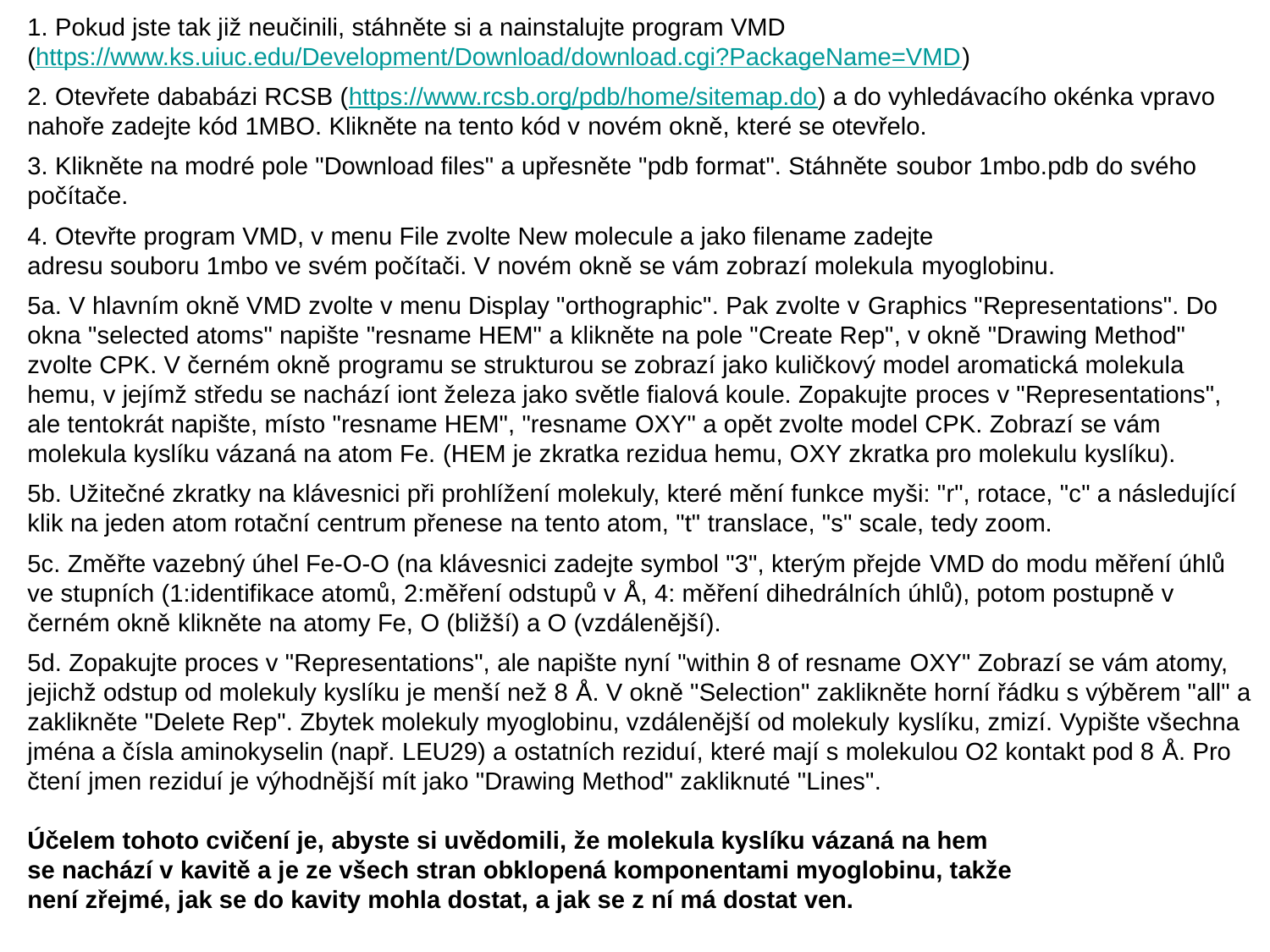

1. Pokud jste tak již neučinili, stáhněte si a nainstalujte program VMD
(https://www.ks.uiuc.edu/Development/Download/download.cgi?PackageName=VMD)

2. Otevřete dababázi RCSB (https://www.rcsb.org/pdb/home/sitemap.do) a do vyhledávacího okénka vpravo nahoře zadejte kód 1MBO. Klikněte na tento kód v novém okně, které se otevřelo.
3. Klikněte na modré pole "Download files" a upřesněte "pdb format". Stáhněte soubor 1mbo.pdb do svého počítače.
4. Otevřte program VMD, v menu File zvolte New molecule a jako filename zadejte
adresu souboru 1mbo ve svém počítači. V novém okně se vám zobrazí molekula myoglobinu.
5a. V hlavním okně VMD zvolte v menu Display "orthographic". Pak zvolte v Graphics "Representations". Do okna "selected atoms" napište "resname HEM" a klikněte na pole "Create Rep", v okně "Drawing Method" zvolte CPK. V černém okně programu se strukturou se zobrazí jako kuličkový model aromatická molekula hemu, v jejímž středu se nachází iont železa jako světle fialová koule. Zopakujte proces v "Representations", ale tentokrát napište, místo "resname HEM", "resname OXY" a opět zvolte model CPK. Zobrazí se vám molekula kyslíku vázaná na atom Fe. (HEM je zkratka rezidua hemu, OXY zkratka pro molekulu kyslíku).
5b. Užitečné zkratky na klávesnici při prohlížení molekuly, které mění funkce myši: "r", rotace, "c" a následující klik na jeden atom rotační centrum přenese na tento atom, "t" translace, "s" scale, tedy zoom.
5c. Změřte vazebný úhel Fe-O-O (na klávesnici zadejte symbol "3", kterým přejde VMD do modu měření úhlů ve stupních (1:identifikace atomů, 2:měření odstupů v Å, 4: měření dihedrálních úhlů), potom postupně v černém okně klikněte na atomy Fe, O (bližší) a O (vzdálenější).
5d. Zopakujte proces v "Representations", ale napište nyní "within 8 of resname OXY" Zobrazí se vám atomy, jejichž odstup od molekuly kyslíku je menší než 8 Å. V okně "Selection" zaklikněte horní řádku s výběrem "all" a zaklikněte "Delete Rep". Zbytek molekuly myoglobinu, vzdálenější od molekuly kyslíku, zmizí. Vypište všechna jména a čísla aminokyselin (např. LEU29) a ostatních reziduí, které mají s molekulou O2 kontakt pod 8 Å. Pro čtení jmen reziduí je výhodnější mít jako "Drawing Method" zakliknuté "Lines".
Účelem tohoto cvičení je, abyste si uvědomili, že molekula kyslíku vázaná na hem
se nachází v kavitě a je ze všech stran obklopená komponentami myoglobinu, takže
není zřejmé, jak se do kavity mohla dostat, a jak se z ní má dostat ven.